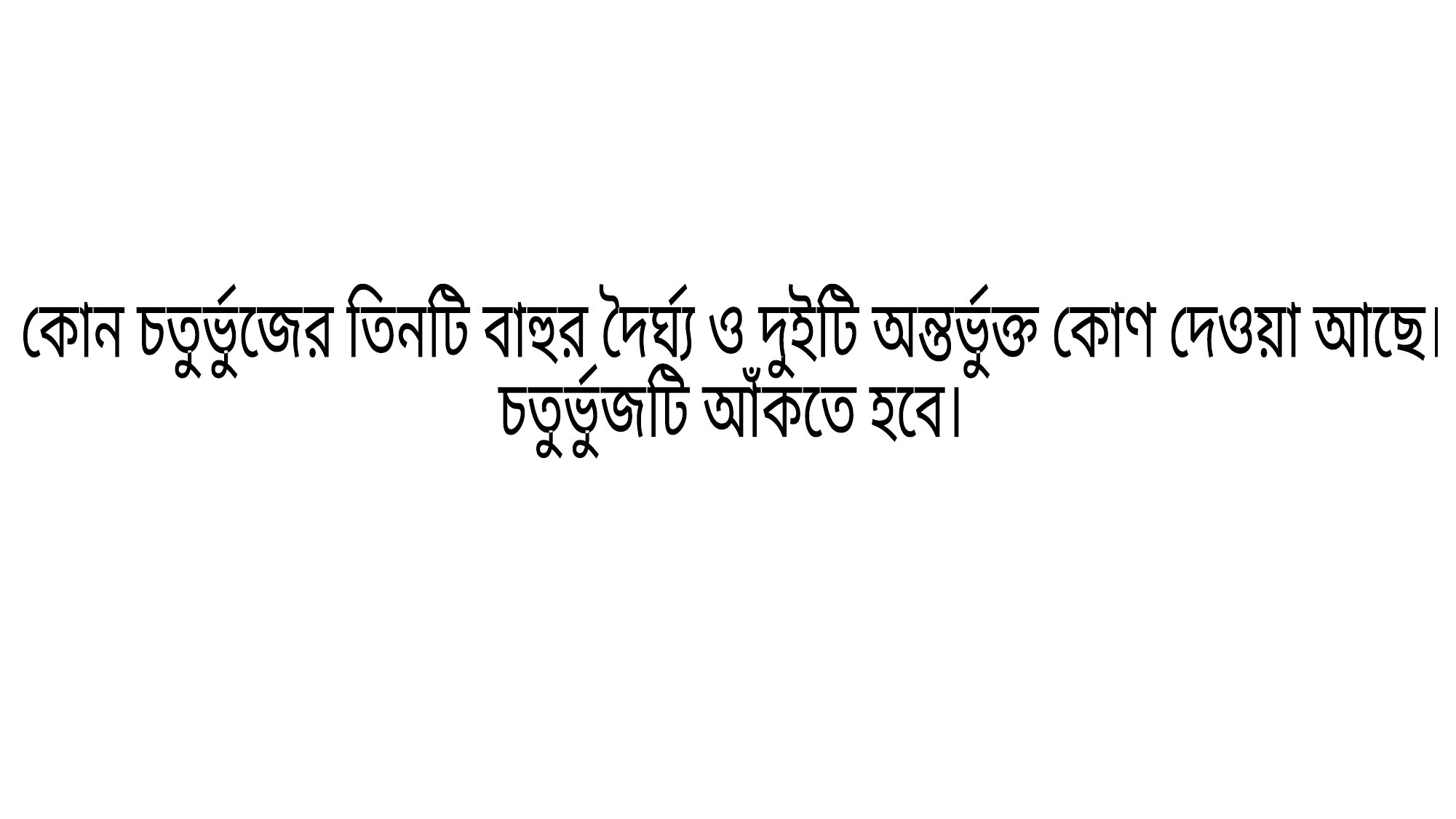

কোন চতুর্ভুজের তিনটি বাহুর দৈর্ঘ্য ও দুইটি অন্তর্ভুক্ত কোণ দেওয়া আছে।
চতুর্ভুজটি আঁকতে হবে।